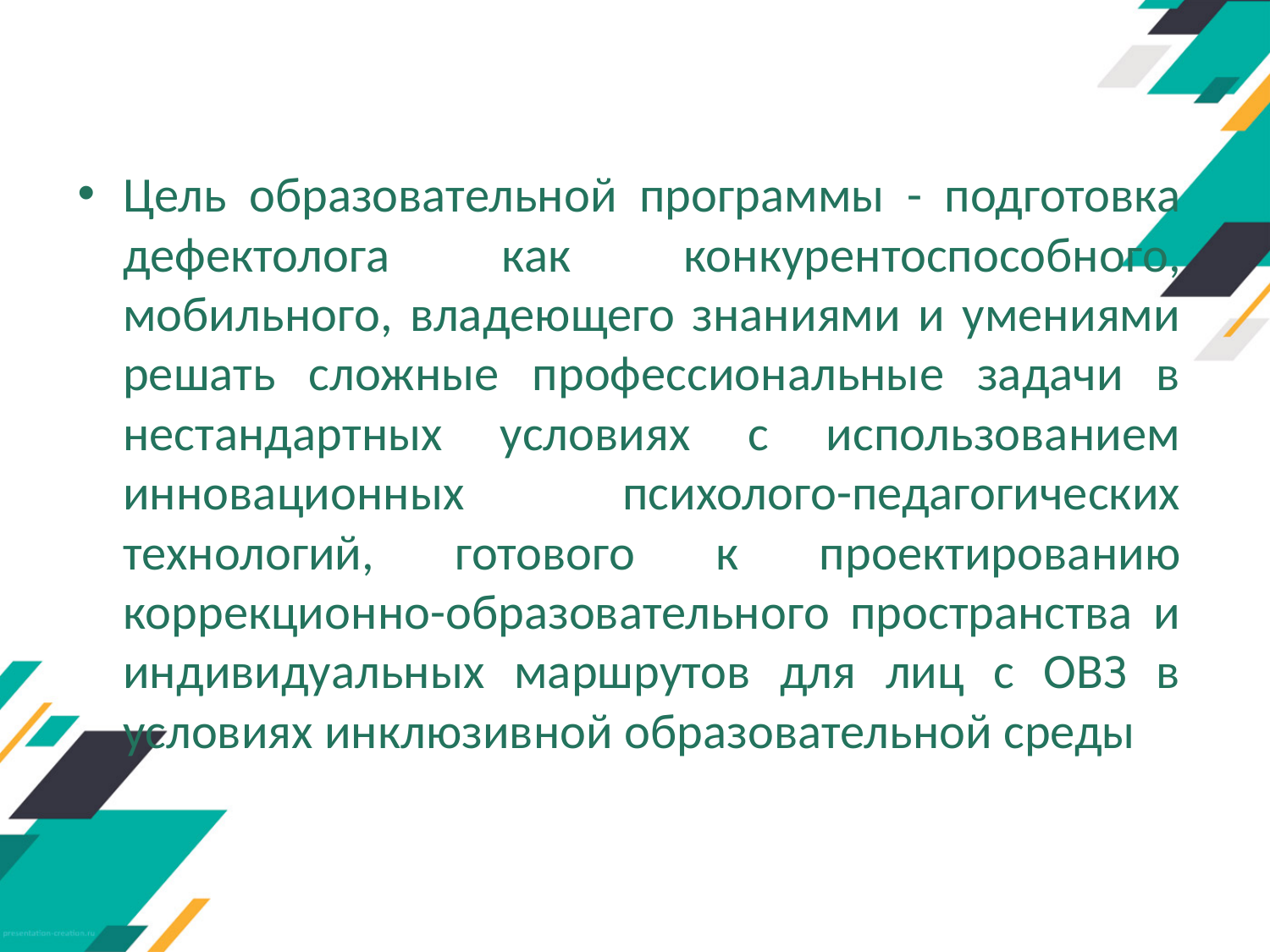

Цель образовательной программы - подготовка дефектолога как конкурентоспособного, мобильного, владеющего знаниями и умениями решать сложные профессиональные задачи в нестандартных условиях с использованием инновационных психолого-педагогических технологий, готового к проектированию коррекционно-образовательного пространства и индивидуальных маршрутов для лиц с ОВЗ в условиях инклюзивной образовательной среды